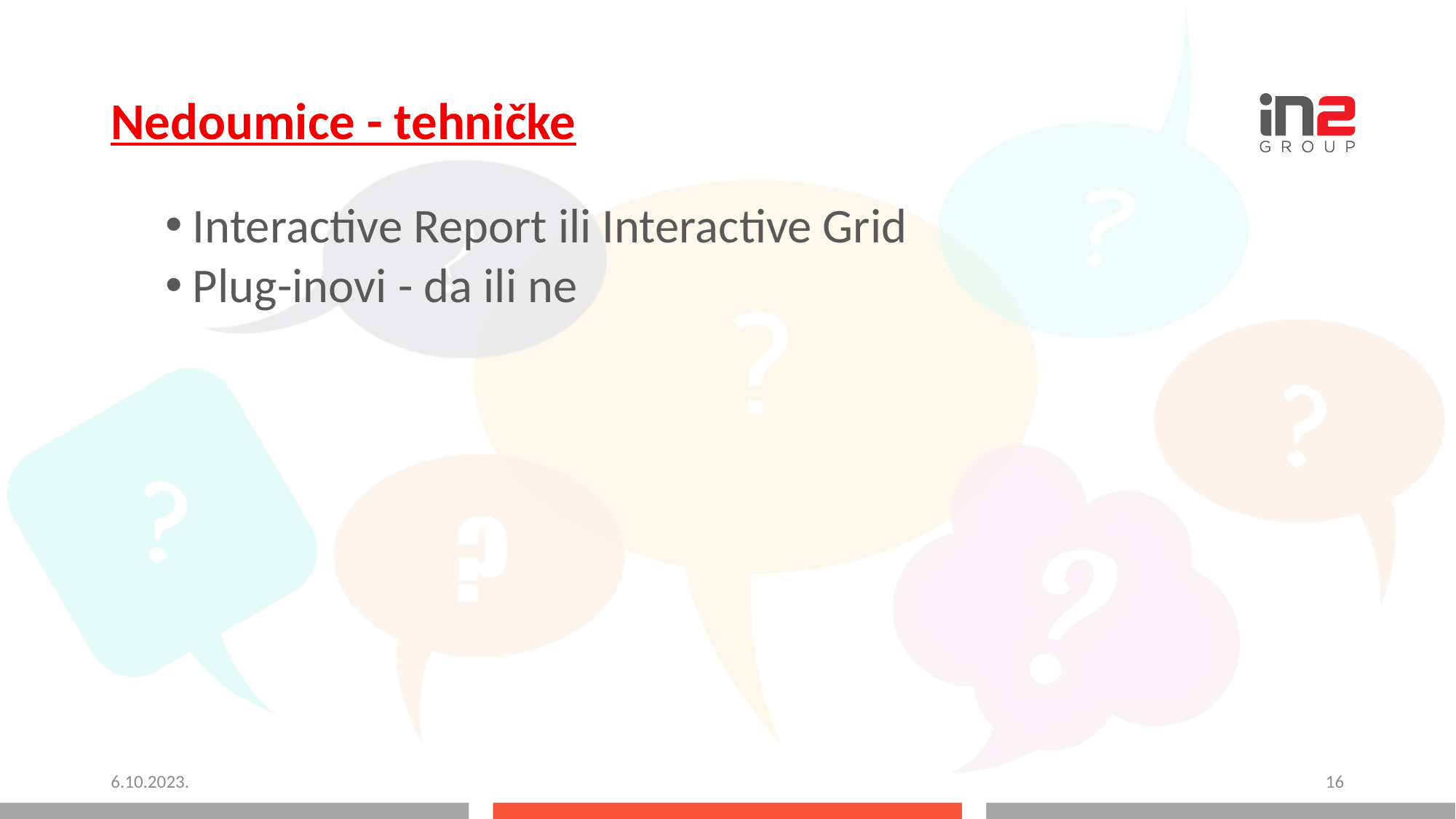

Nedoumice - tehničke
Interactive Report ili Interactive Grid
Plug-inovi - da ili ne

6.10.2023.
16